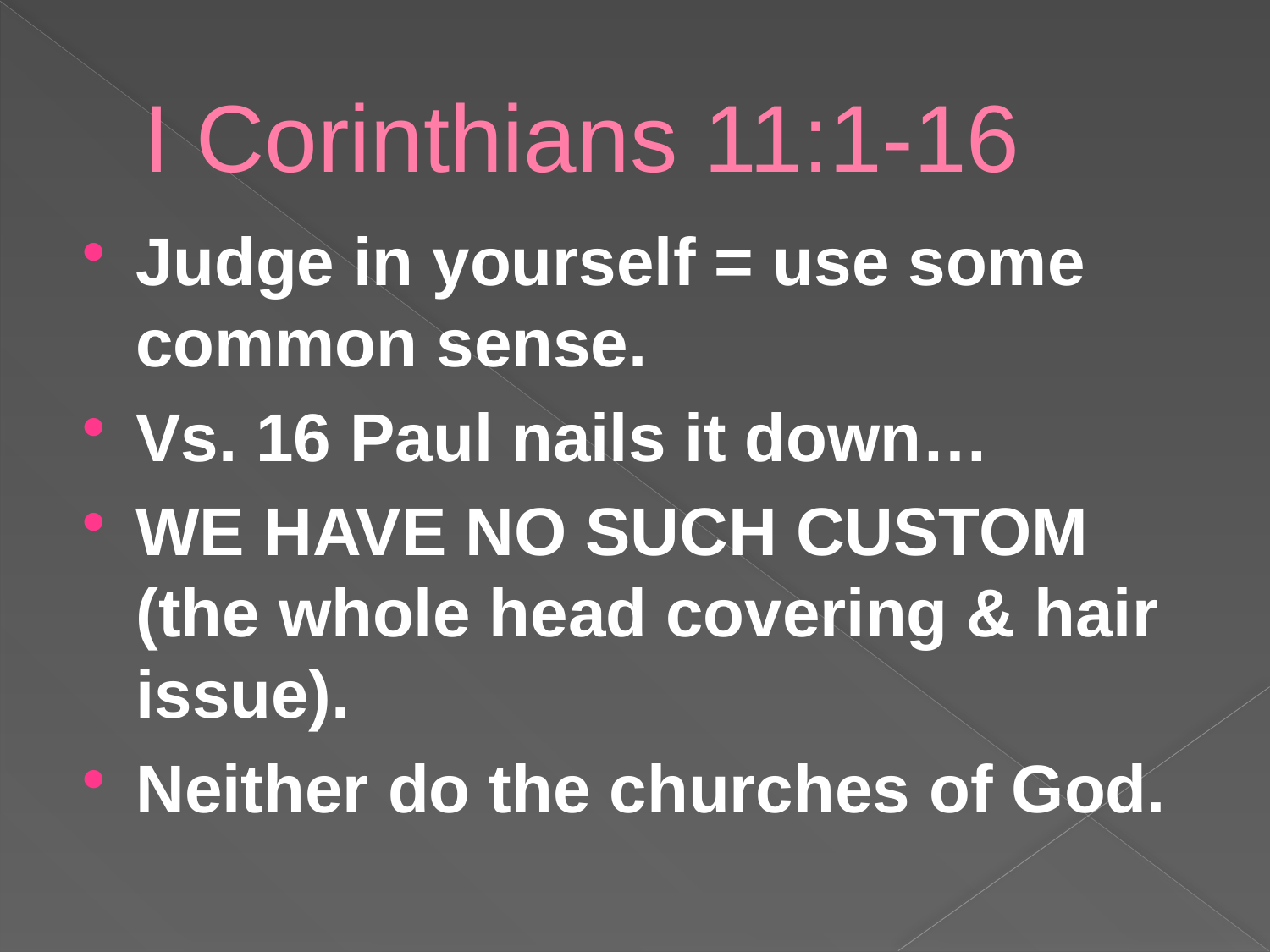

# I Corinthians 11:1-16
Judge in yourself = use some common sense.
Vs. 16 Paul nails it down…
WE HAVE NO SUCH CUSTOM (the whole head covering & hair issue).
Neither do the churches of God.